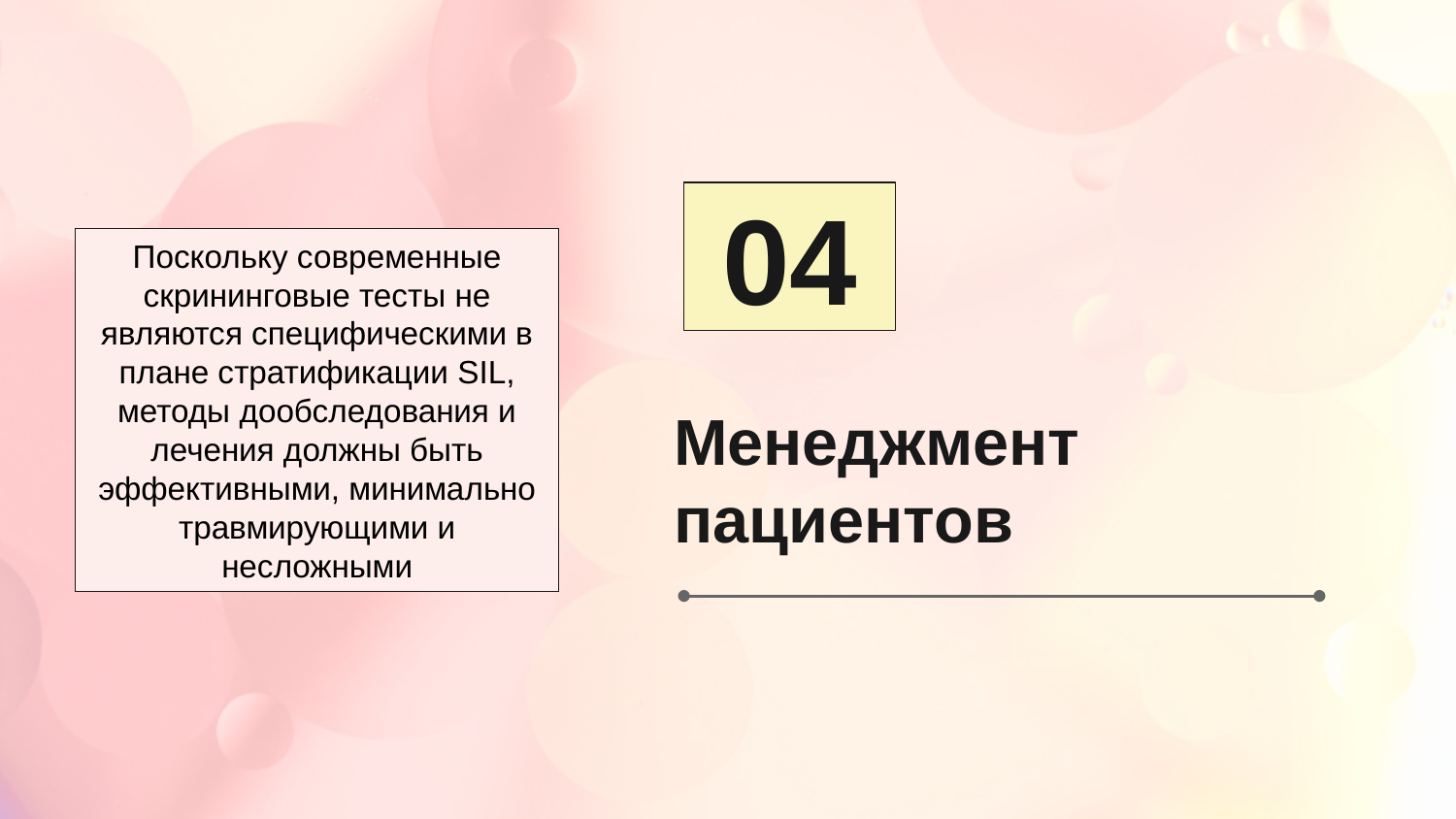

04
Поскольку современные скрининговые тесты не являются специфическими в плане стратификации SIL, методы дообследования и лечения должны быть эффективными, минимально травмирующими и несложными
# Менеджмент пациентов